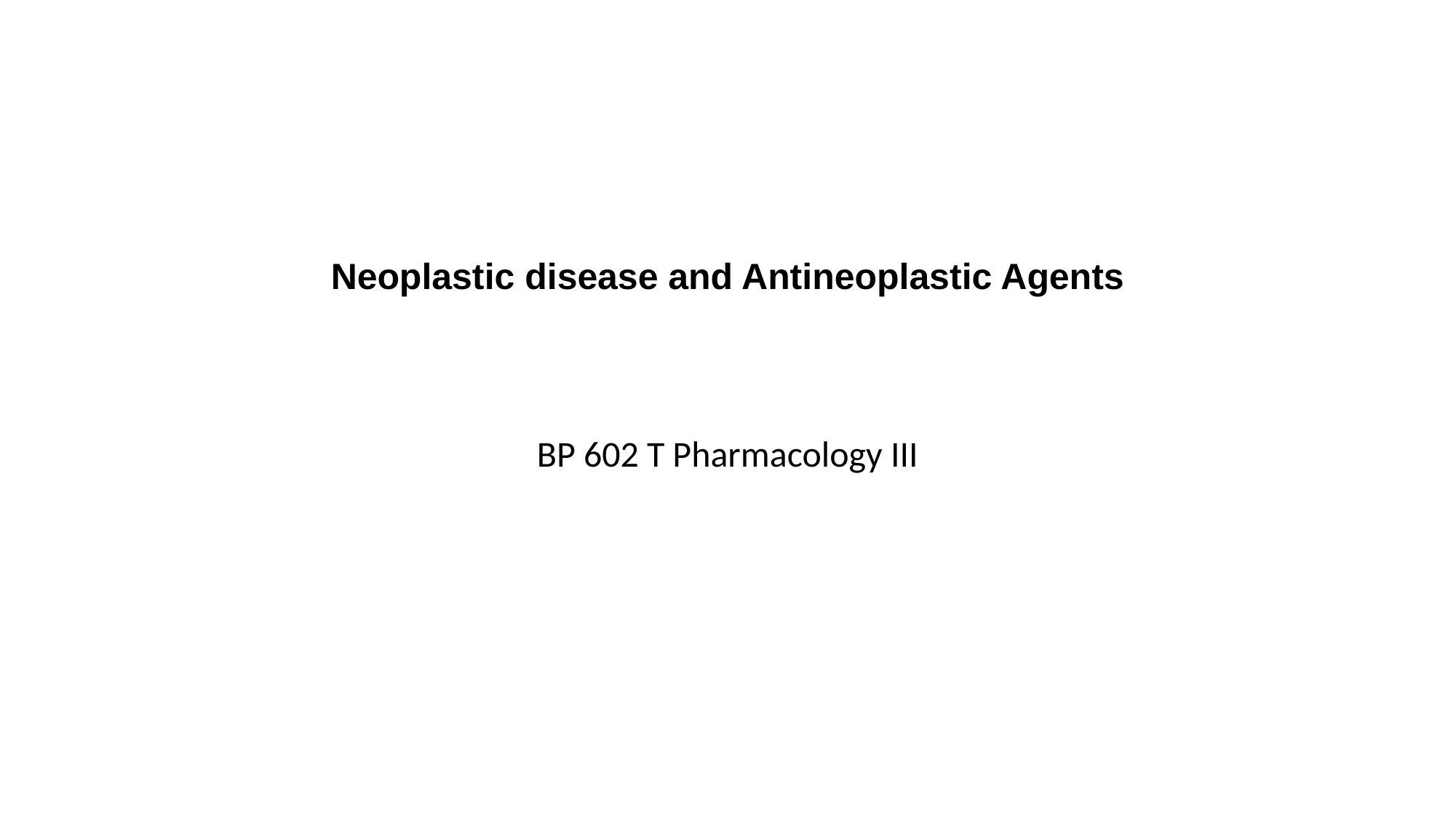

# Neoplastic disease and Antineoplastic Agents
BP 602 T Pharmacology III